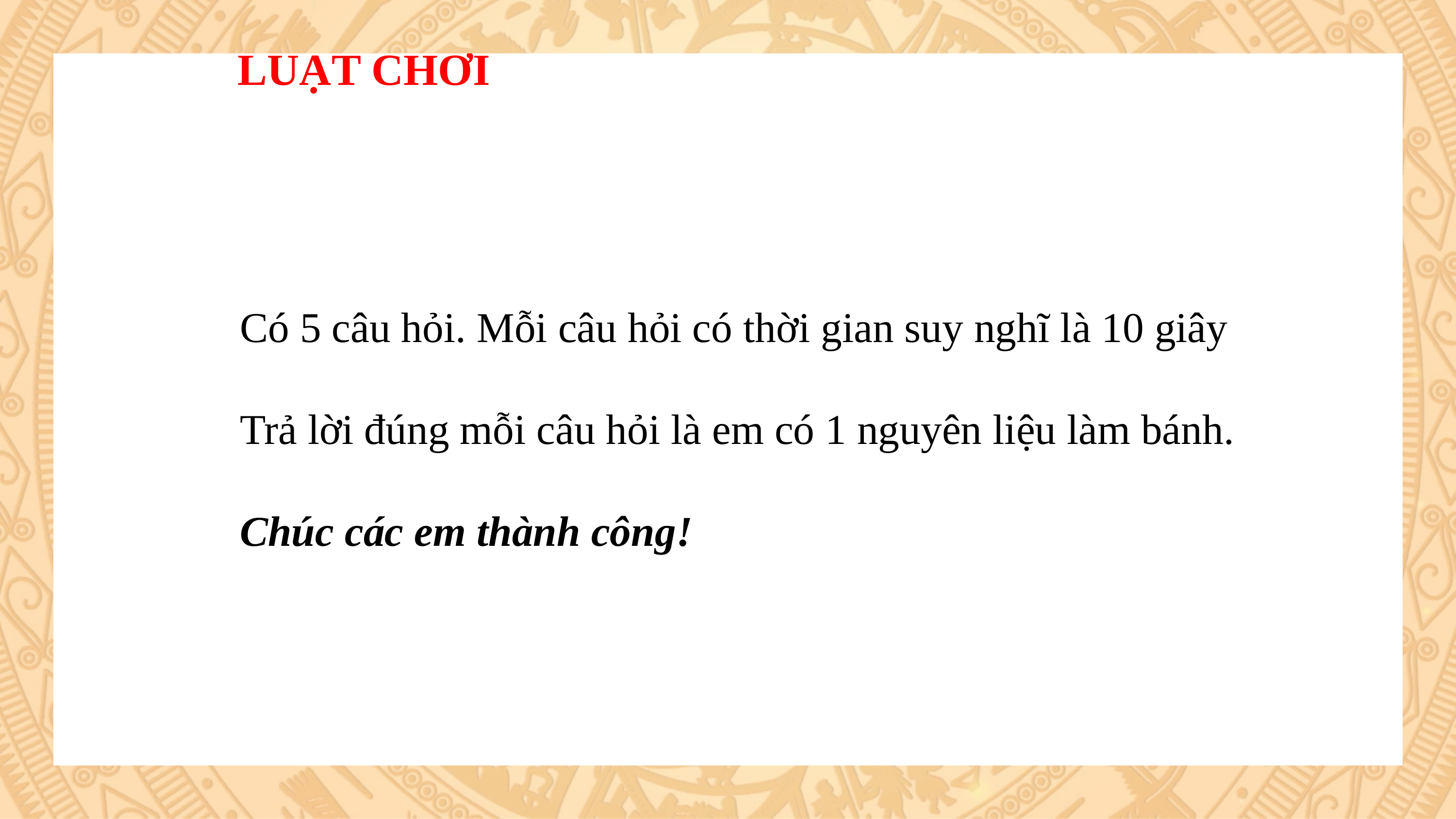

# LUẬT CHƠI
Có 5 câu hỏi. Mỗi câu hỏi có thời gian suy nghĩ là 10 giây
Trả lời đúng mỗi câu hỏi là em có 1 nguyên liệu làm bánh.
Chúc các em thành công!